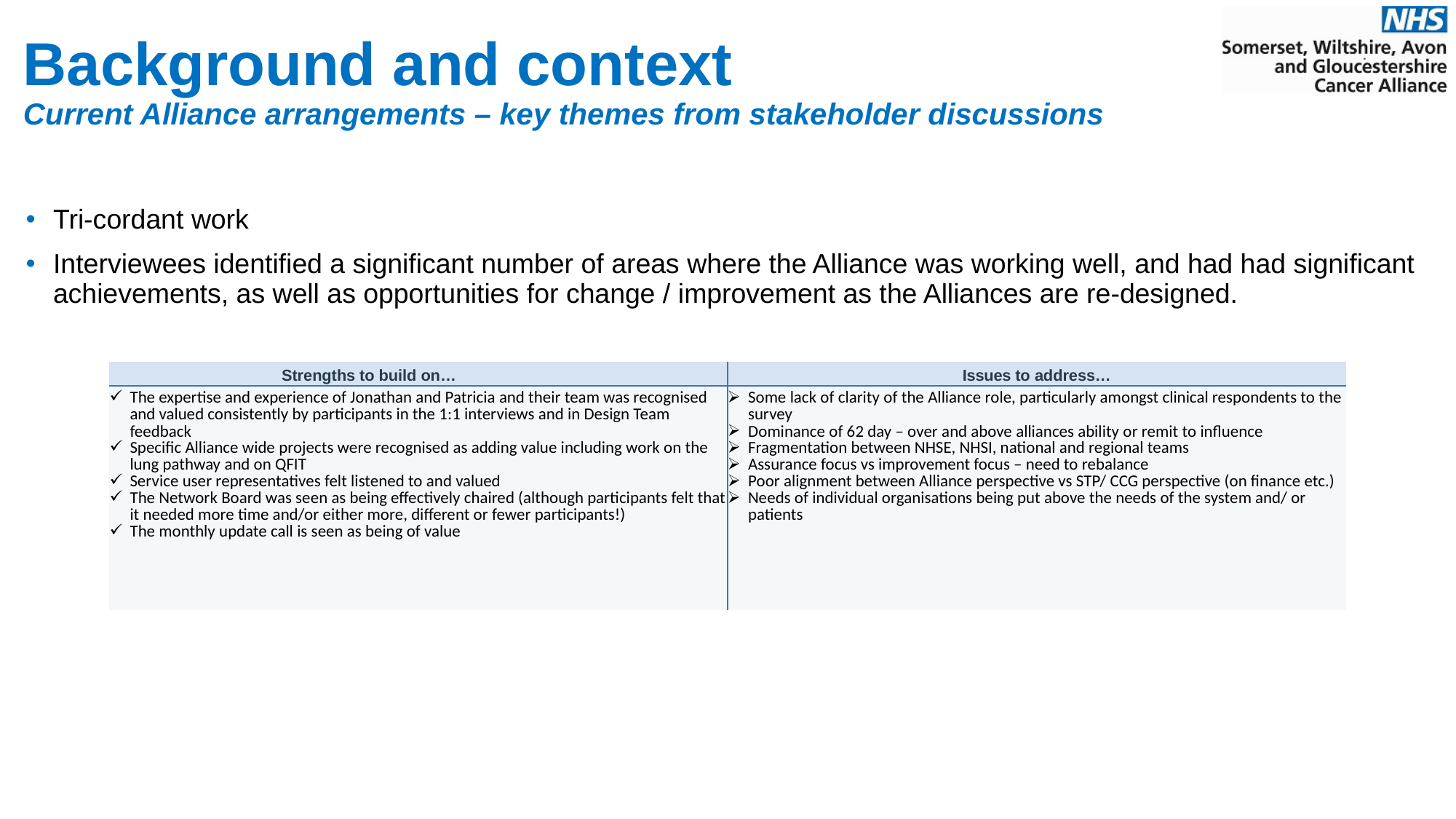

Background and context
Current Alliance arrangements – key themes from stakeholder discussions

Tri-cordant work
Interviewees identified a significant number of areas where the Alliance was working well, and had had significant achievements, as well as opportunities for change / improvement as the Alliances are re-designed.

| Strengths to build on… | Issues to address… |
| --- | --- |
| The expertise and experience of Jonathan and Patricia and their team was recognised and valued consistently by participants in the 1:1 interviews and in Design Team feedback​ Specific Alliance wide projects were recognised as adding value including work on the lung pathway and on QFIT ​ Service user representatives felt listened to and valued​ The Network Board was seen as being effectively chaired (although participants felt that it needed more time and/or either more, different or fewer participants!)​ The monthly update call is seen as being of value | Some lack of clarity of the Alliance role, particularly amongst clinical respondents to the survey​ Dominance of 62 day – over and above alliances ability or remit to influence ​ Fragmentation between NHSE, NHSI, national and regional teams​ Assurance focus vs improvement focus – need to rebalance ​ Poor alignment between Alliance perspective vs STP/ CCG perspective (on finance etc.) ​ Needs of individual organisations being put above the needs of the system and/ or patients |